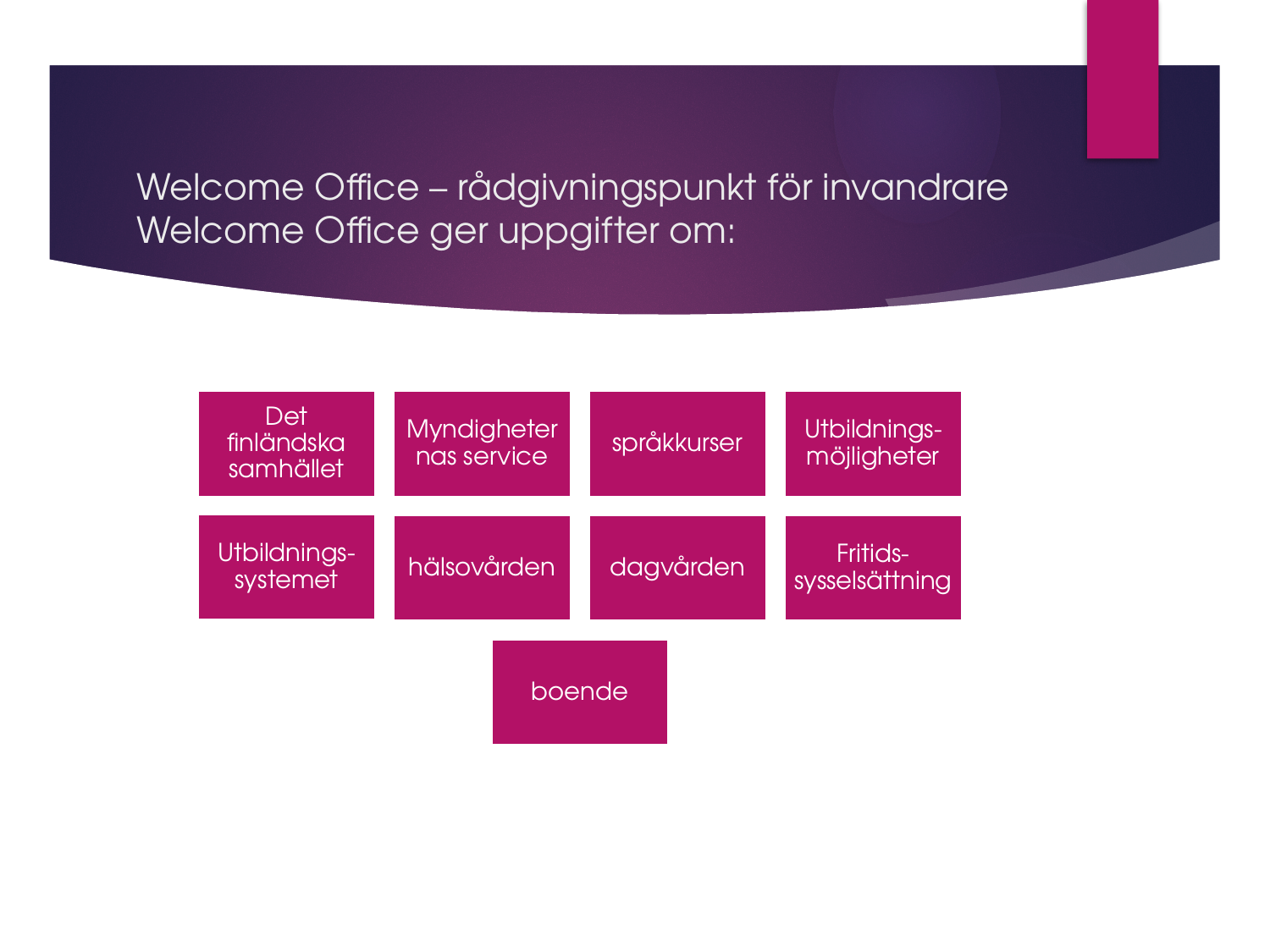

# Welcome Office – rådgivningspunkt för invandrare Welcome Office ger uppgifter om:
Det finländska samhället
Myndigheternas service
språkkurser
Utbildnings-möjligheter
Utbildnings-systemet
hälsovården
dagvården
Fritids-sysselsättning
boende